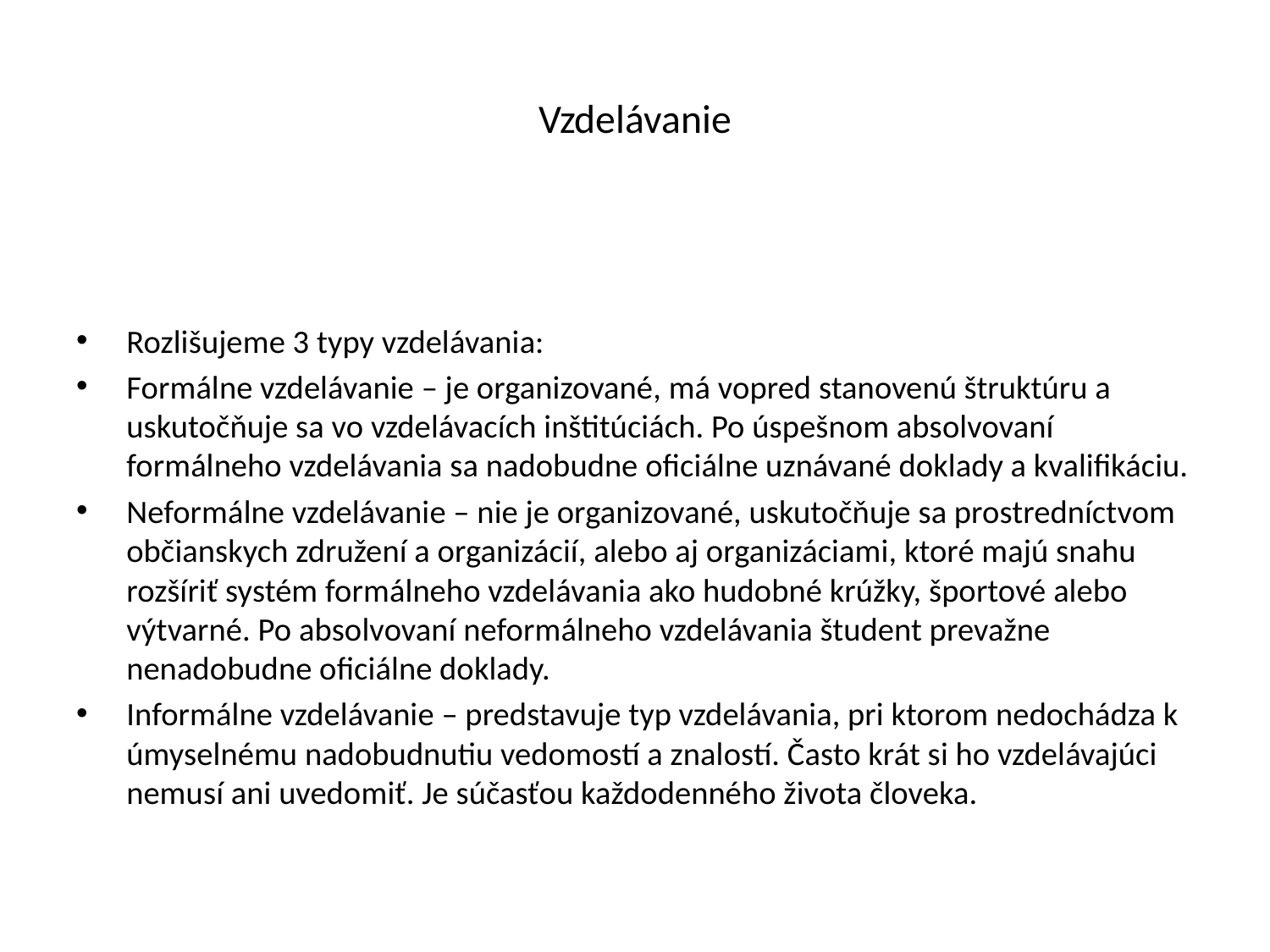

# Vzdelávanie

Rozlišujeme 3 typy vzdelávania:
Formálne vzdelávanie – je organizované, má vopred stanovenú štruktúru a uskutočňuje sa vo vzdelávacích inštitúciách. Po úspešnom absolvovaní formálneho vzdelávania sa nadobudne oficiálne uznávané doklady a kvalifikáciu.
Neformálne vzdelávanie – nie je organizované, uskutočňuje sa prostredníctvom občianskych združení a organizácií, alebo aj organizáciami, ktoré majú snahu rozšíriť systém formálneho vzdelávania ako hudobné krúžky, športové alebo výtvarné. Po absolvovaní neformálneho vzdelávania študent prevažne nenadobudne oficiálne doklady.
Informálne vzdelávanie – predstavuje typ vzdelávania, pri ktorom nedochádza k úmyselnému nadobudnutiu vedomostí a znalostí. Často krát si ho vzdelávajúci nemusí ani uvedomiť. Je súčasťou každodenného života človeka.